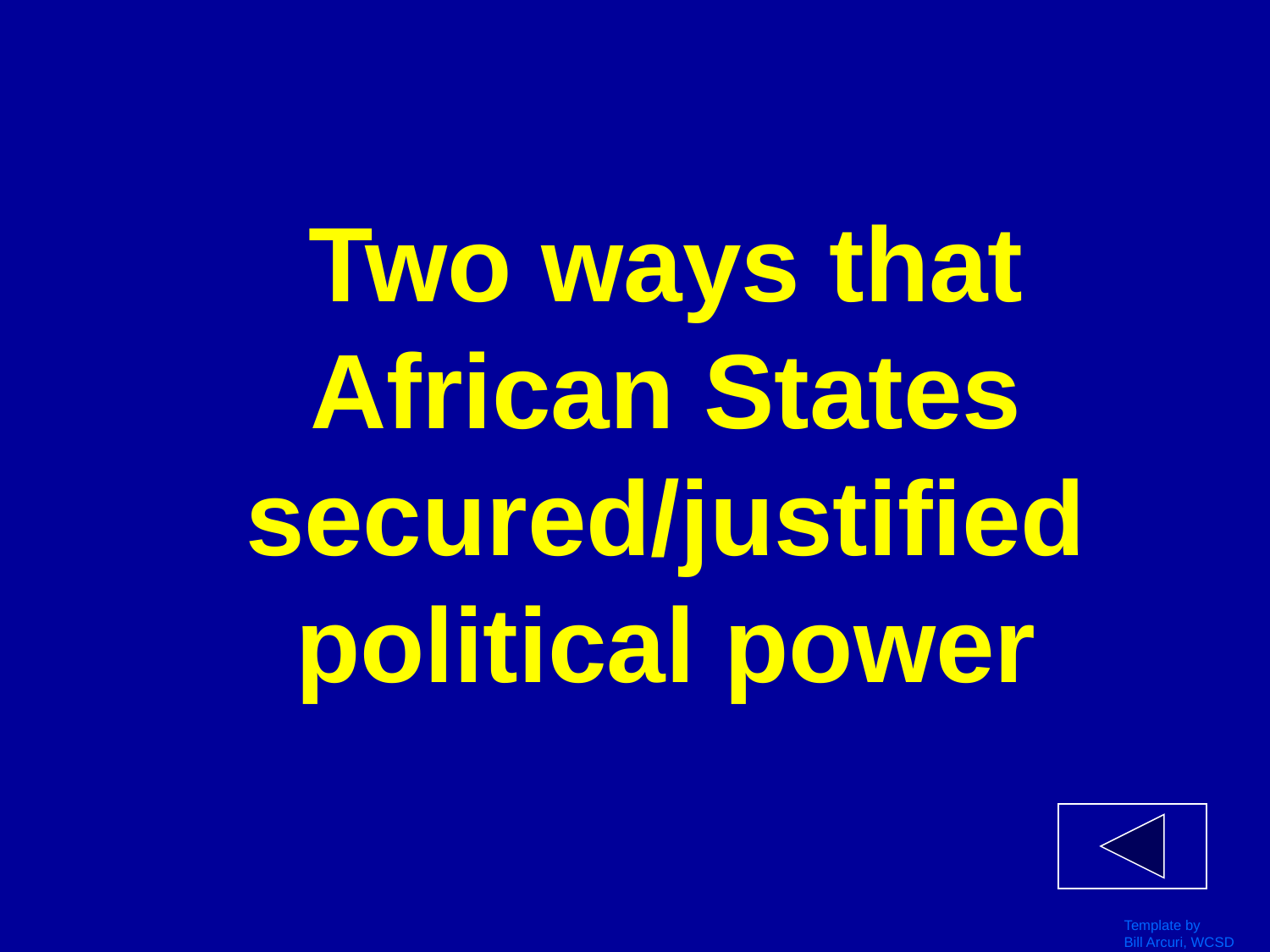

# Two ways that African States secured/justified political power

Template by
Bill Arcuri, WCSD